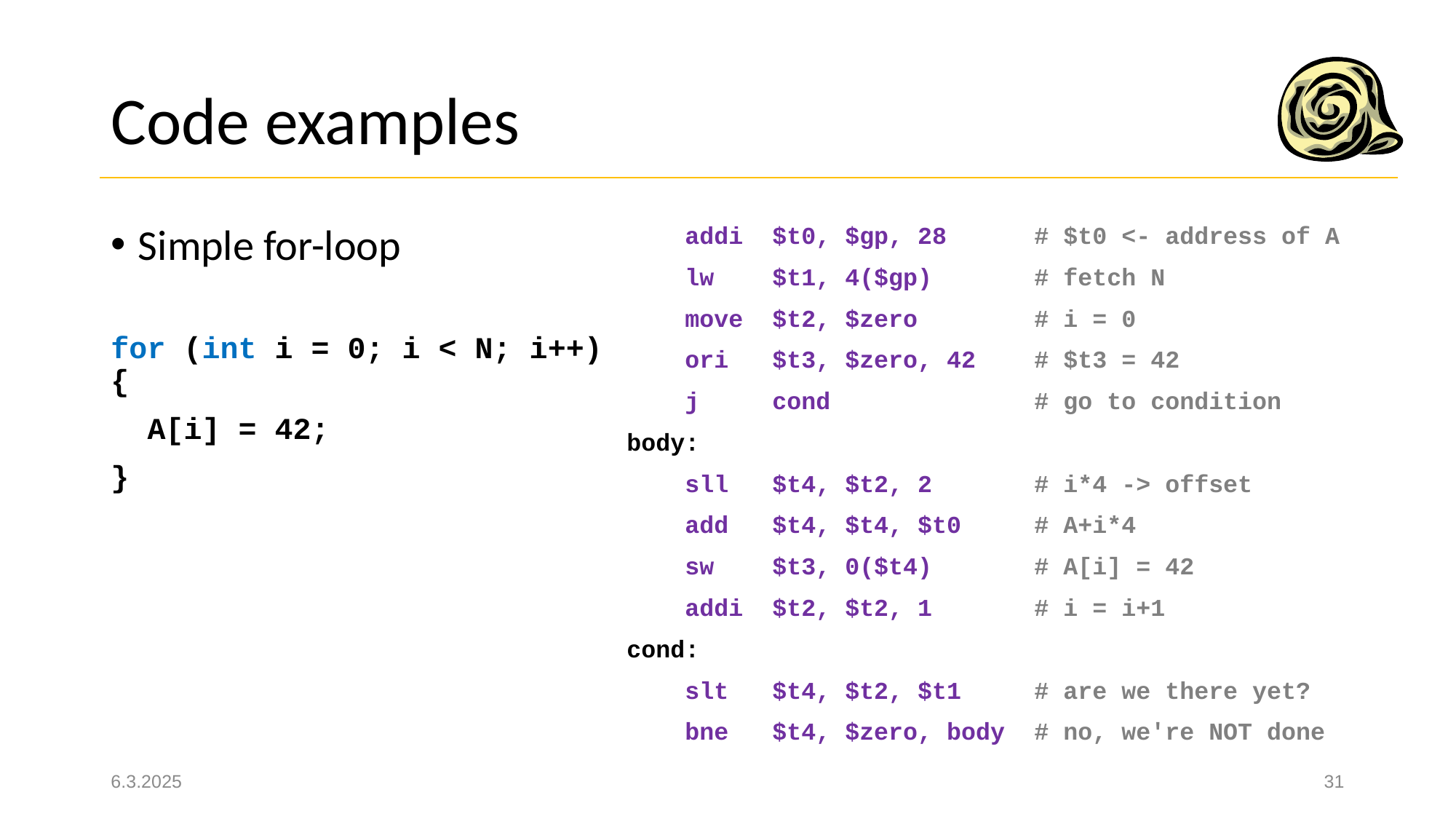

# Code examples
Simple for-loop

for (int i = 0; i < N; i++) {
  A[i] = 42;
}
    addi  $t0, $gp, 28      # $t0 <- address of A
    lw    $t1, 4($gp)       # fetch N
    move  $t2, $zero        # i = 0
    ori   $t3, $zero, 42    # $t3 = 42
    j     cond              # go to condition
body:
    sll   $t4, $t2, 2       # i*4 -> offset
    add   $t4, $t4, $t0     # A+i*4
    sw    $t3, 0($t4)       # A[i] = 42
    addi  $t2, $t2, 1       # i = i+1
cond:
    slt   $t4, $t2, $t1     # are we there yet?
    bne   $t4, $zero, body  # no, we're NOT done
6.3.2025
31